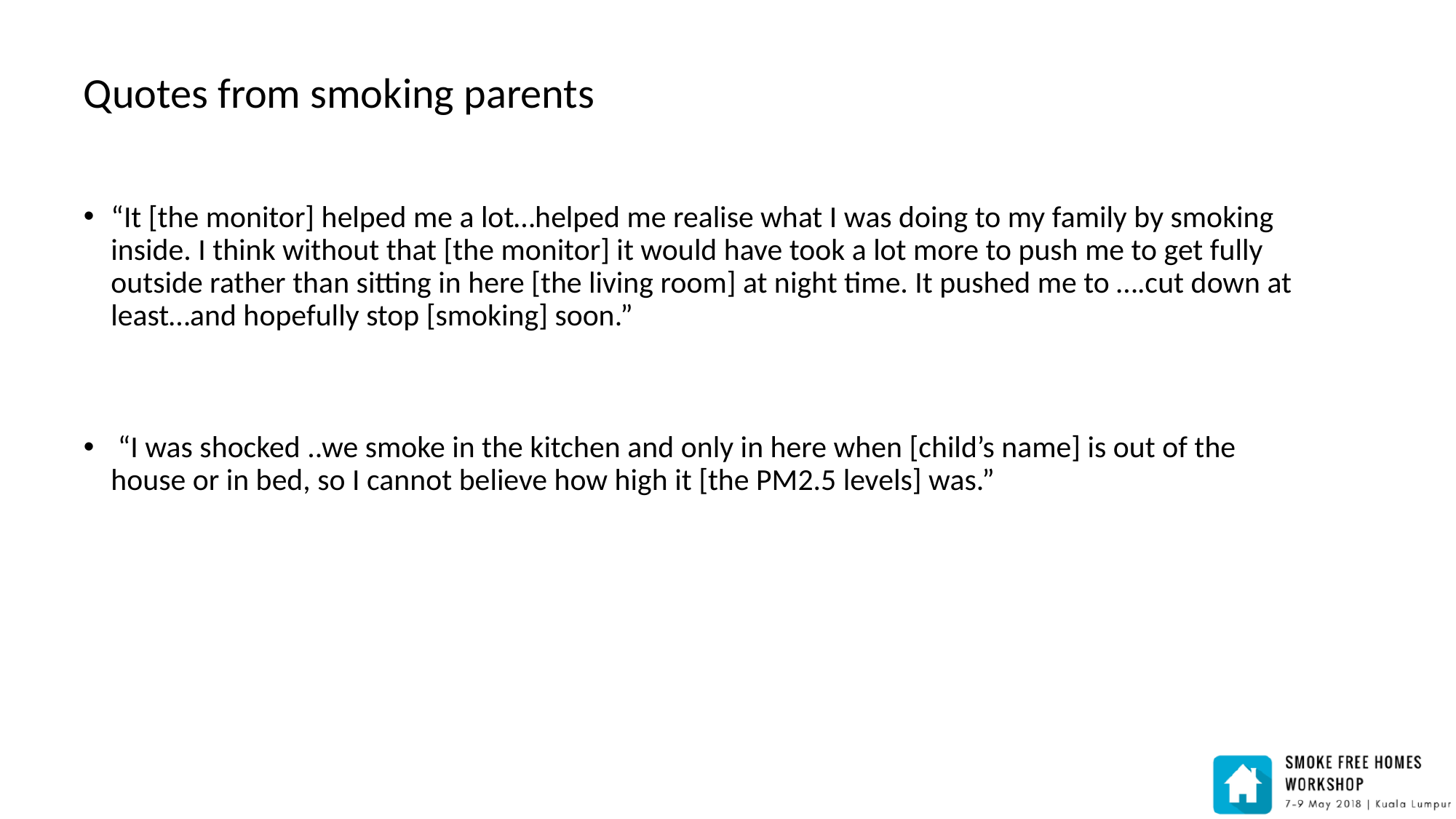

# Quotes from smoking parents
“It [the monitor] helped me a lot…helped me realise what I was doing to my family by smoking inside. I think without that [the monitor] it would have took a lot more to push me to get fully outside rather than sitting in here [the living room] at night time. It pushed me to ….cut down at least…and hopefully stop [smoking] soon.”

 “I was shocked ..we smoke in the kitchen and only in here when [child’s name] is out of the house or in bed, so I cannot believe how high it [the PM2.5 levels] was.”